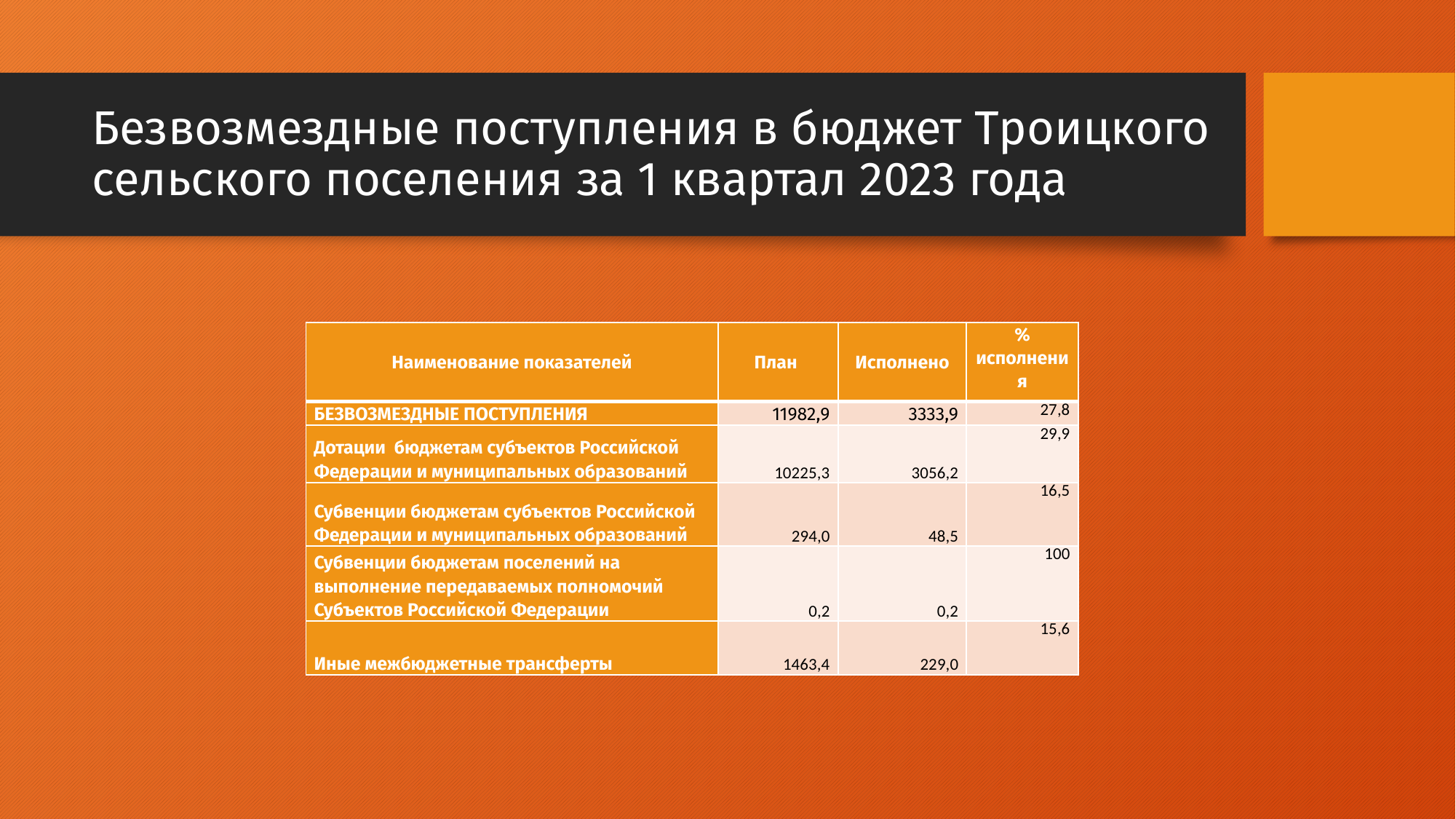

# Безвозмездные поступления в бюджет Троицкого сельского поселения за 1 квартал 2023 года
| Наименование показателей | План | Исполнено | % исполнения |
| --- | --- | --- | --- |
| БЕЗВОЗМЕЗДНЫЕ ПОСТУПЛЕНИЯ | 11982,9 | 3333,9 | 27,8 |
| Дотации бюджетам субъектов Российской Федерации и муниципальных образований | 10225,3 | 3056,2 | 29,9 |
| Субвенции бюджетам субъектов Российской Федерации и муниципальных образований | 294,0 | 48,5 | 16,5 |
| Субвенции бюджетам поселений на выполнение передаваемых полномочий Субъектов Российской Федерации | 0,2 | 0,2 | 100 |
| Иные межбюджетные трансферты | 1463,4 | 229,0 | 15,6 |